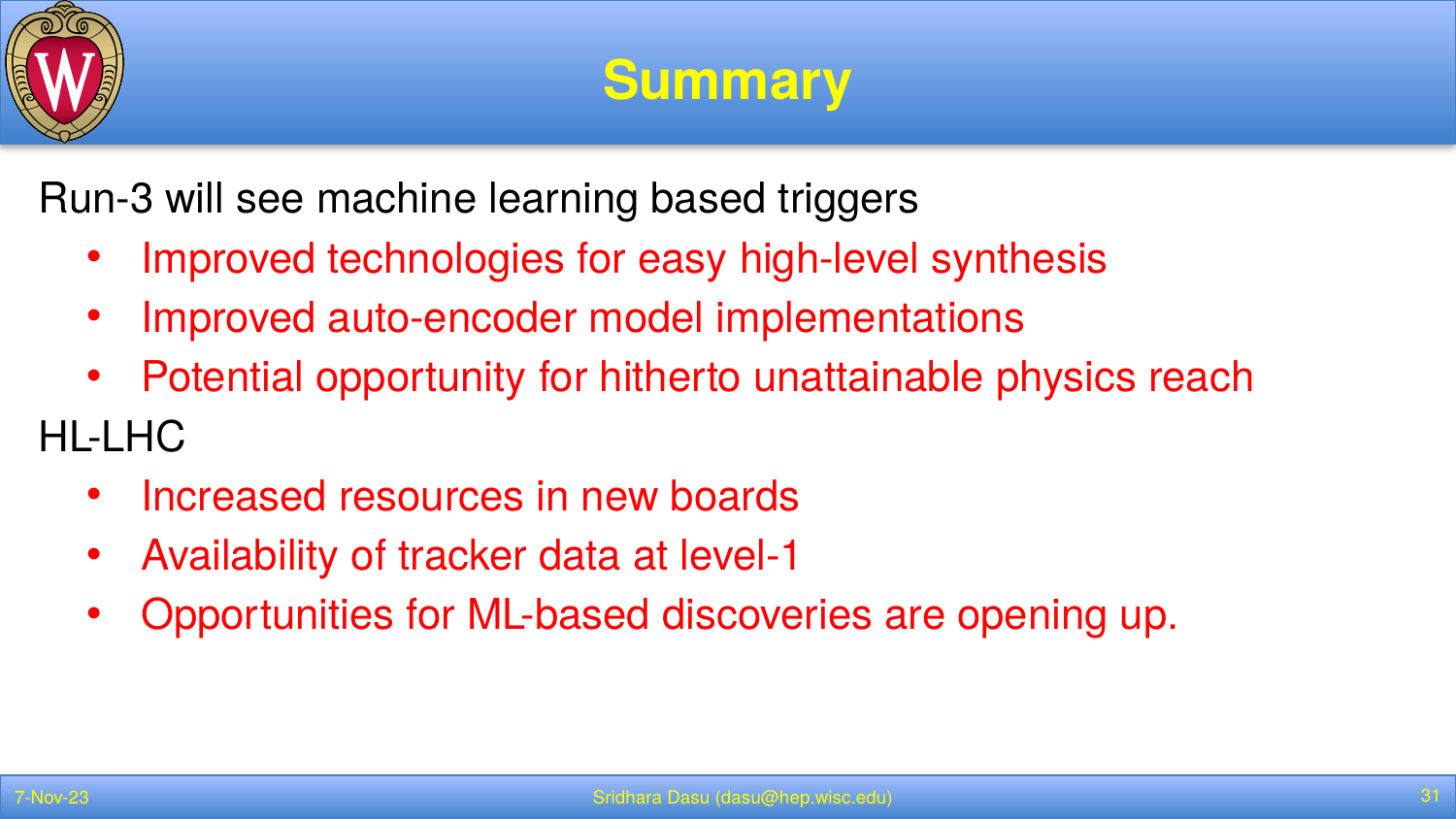

# Summary
Run-3 will see machine learning based triggers
Improved technologies for easy high-level synthesis
Improved auto-encoder model implementations
Potential opportunity for hitherto unattainable physics reach
HL-LHC
Increased resources in new boards
Availability of tracker data at level-1
Opportunities for ML-based discoveries are opening up.

7-Nov-23
Sridhara Dasu (dasu@hep.wisc.edu)
31